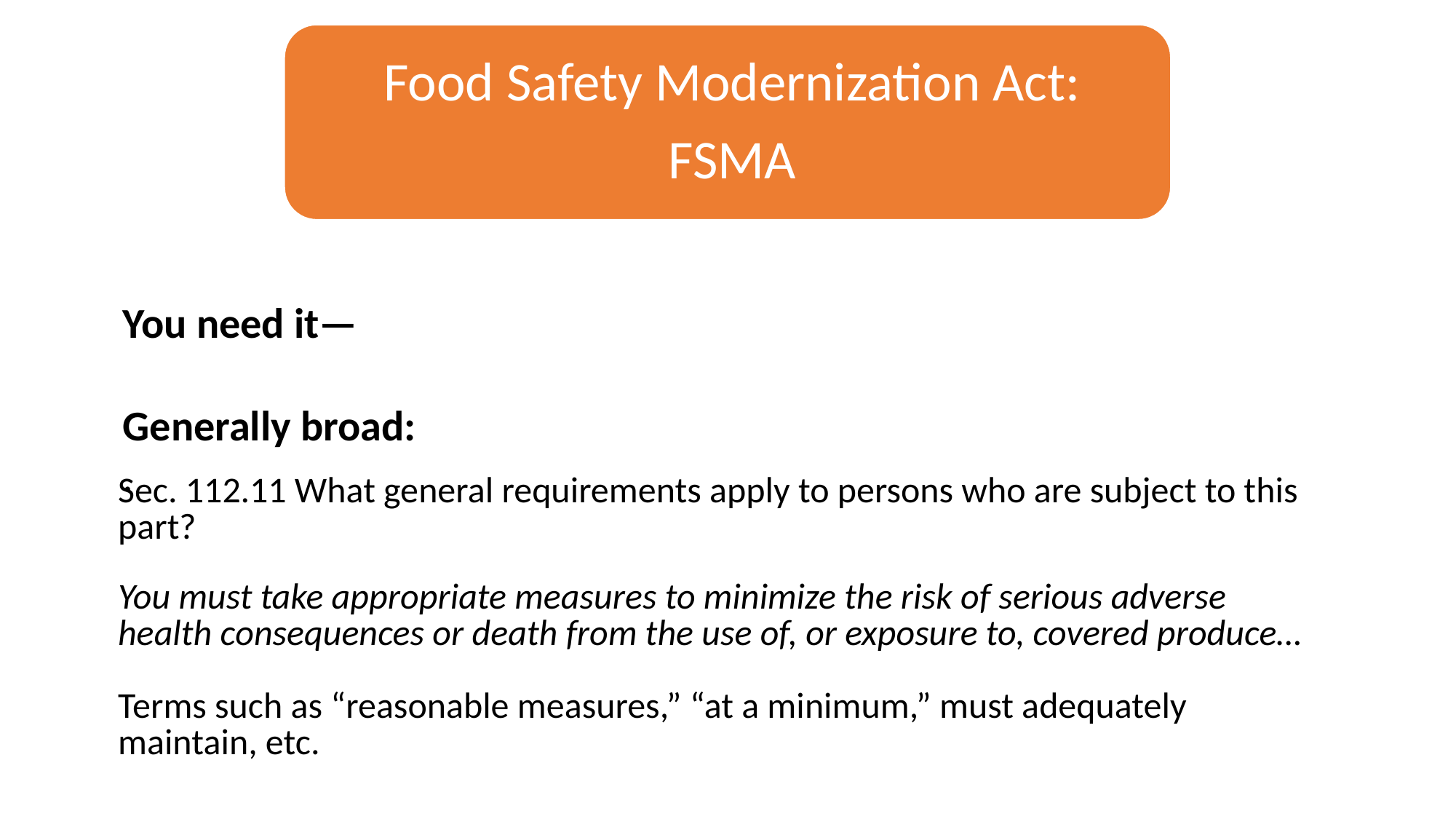

Food Safety Modernization Act:
FSMA

You need it—

Generally broad:
.
| Sec. 112.11 What general requirements apply to persons who are subject to this part? |
| --- |

| You must take appropriate measures to minimize the risk of serious adverse health consequences or death from the use of, or exposure to, covered produce… Terms such as “reasonable measures,” “at a minimum,” must adequately maintain, etc. |
| --- |
|  |
| --- |
#